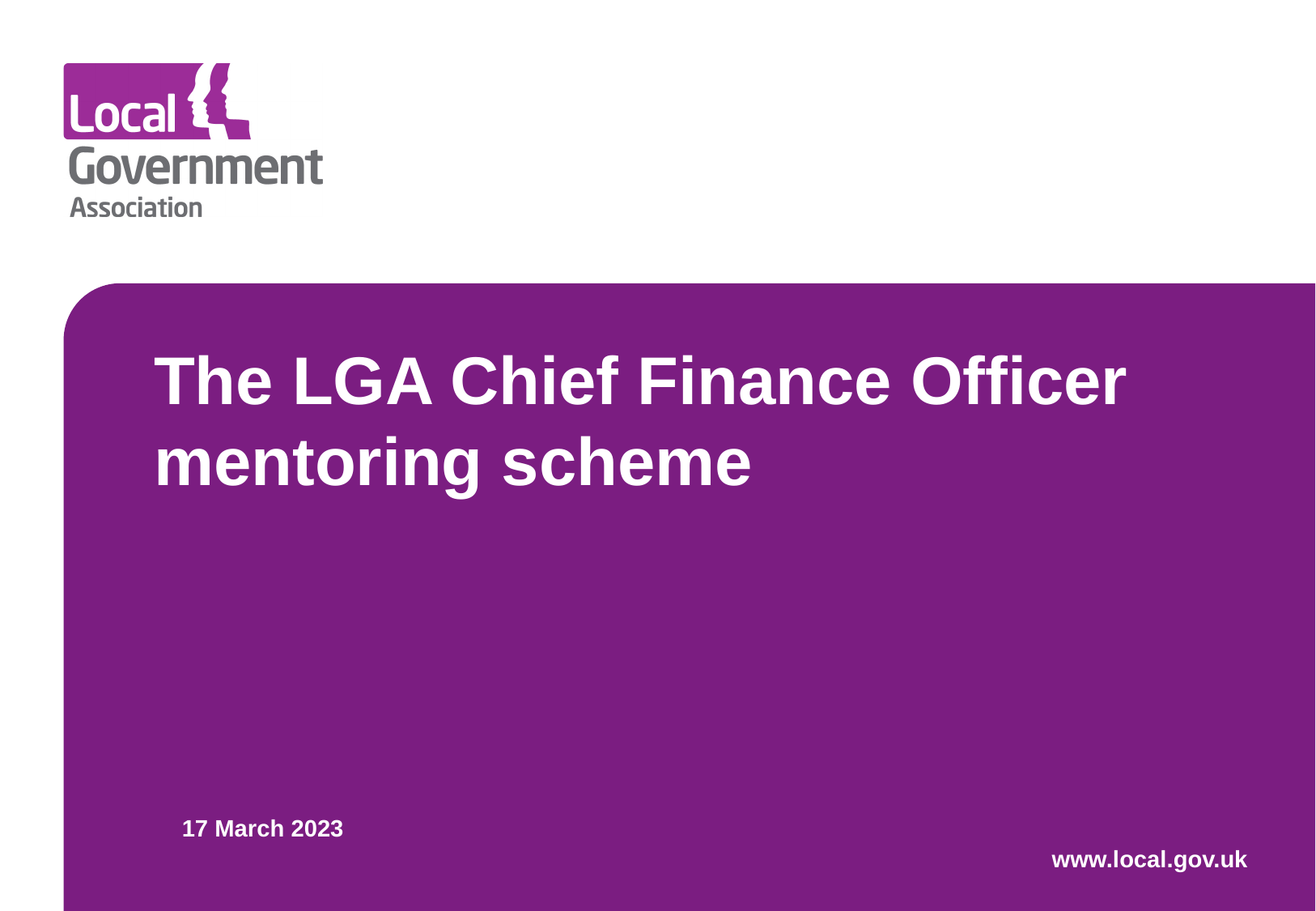

# The LGA Chief Finance Officer mentoring scheme

17 March 2023
www.local.gov.uk